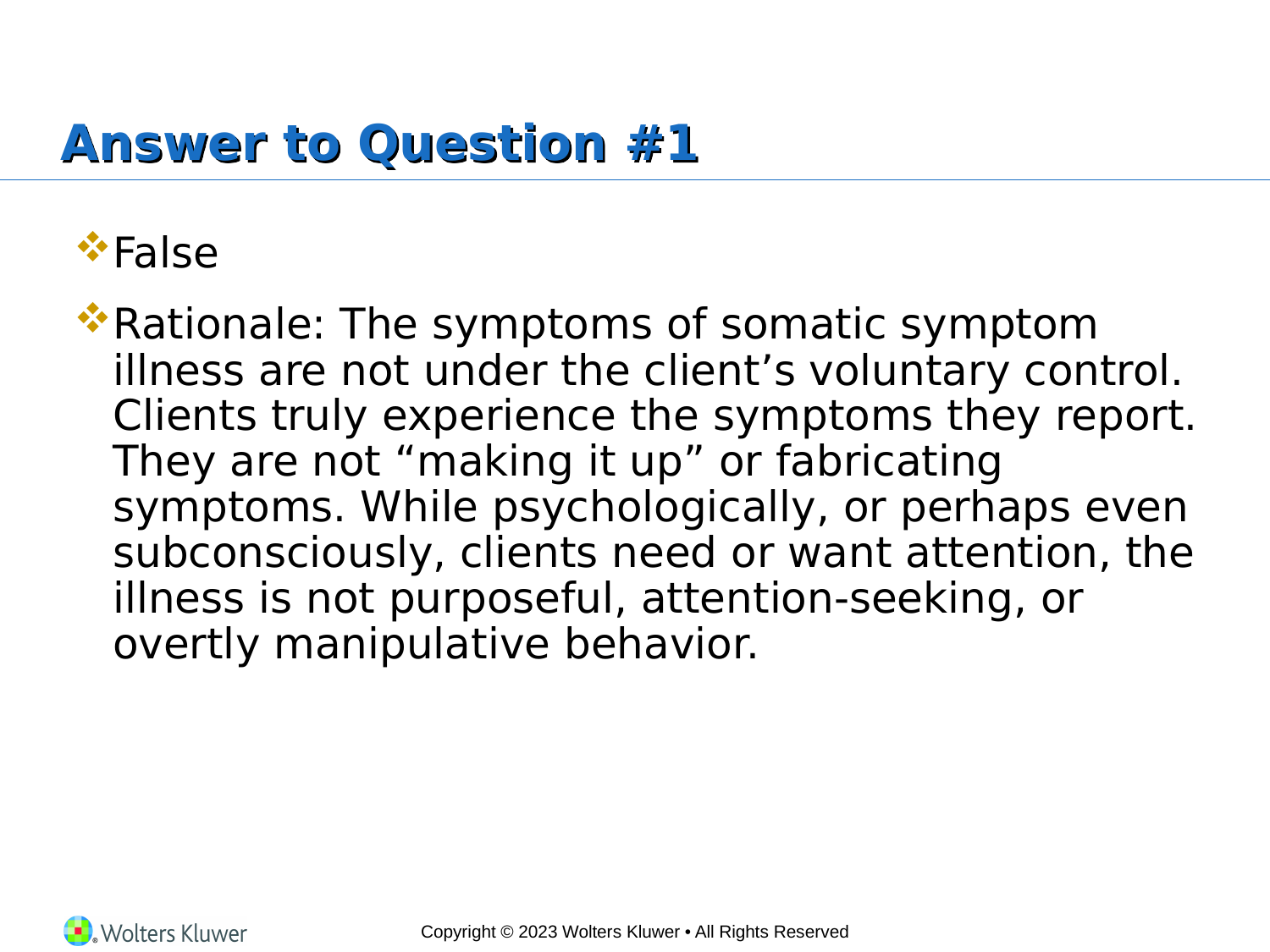

# Answer to Question #1
False
Rationale: The symptoms of somatic symptom illness are not under the client’s voluntary control. Clients truly experience the symptoms they report. They are not “making it up” or fabricating symptoms. While psychologically, or perhaps even subconsciously, clients need or want attention, the illness is not purposeful, attention-seeking, or overtly manipulative behavior.